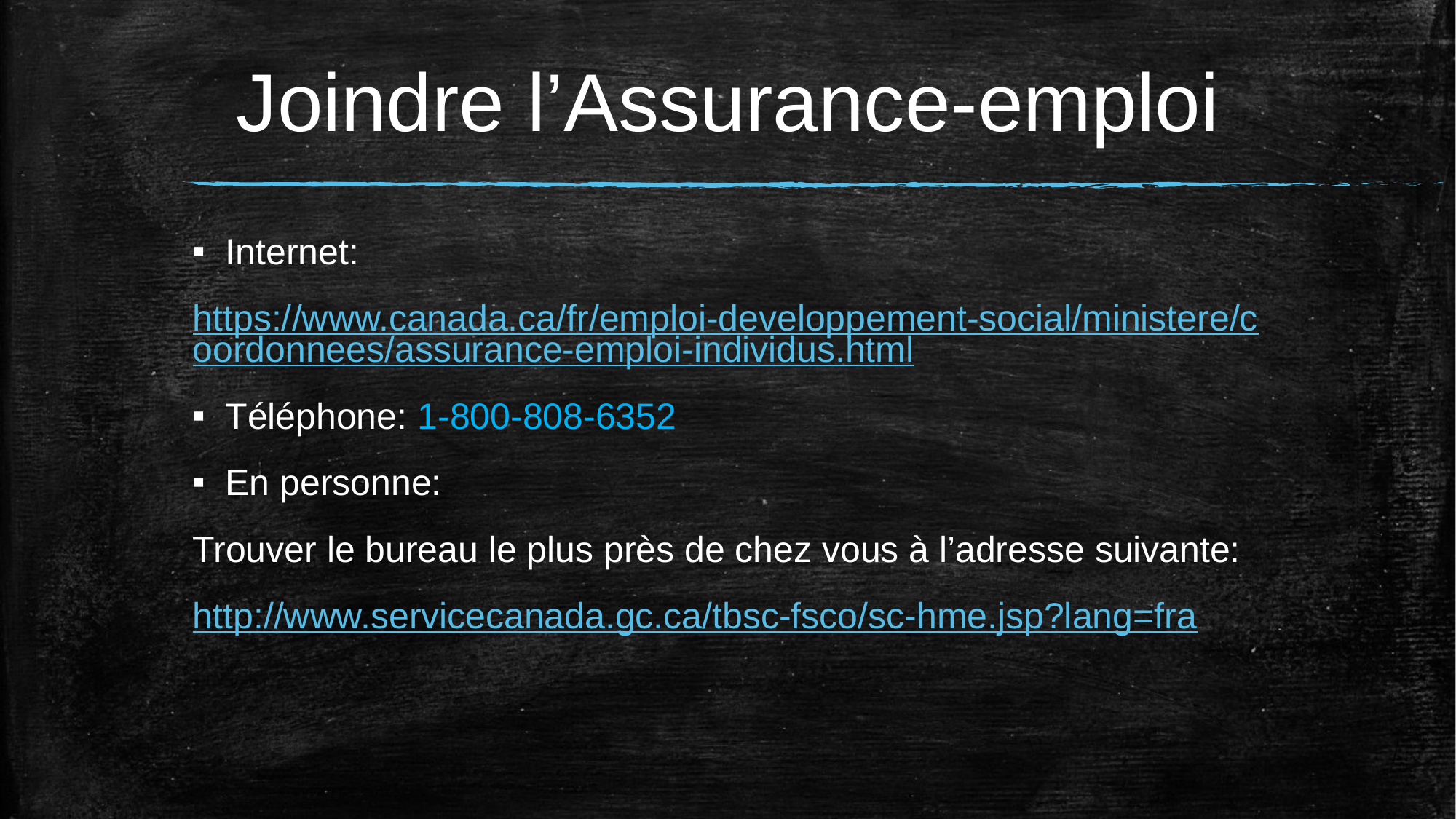

# Joindre l’Assurance-emploi
Internet:
https://www.canada.ca/fr/emploi-developpement-social/ministere/coordonnees/assurance-emploi-individus.html
Téléphone: 1-800-808-6352
En personne:
Trouver le bureau le plus près de chez vous à l’adresse suivante:
http://www.servicecanada.gc.ca/tbsc-fsco/sc-hme.jsp?lang=fra